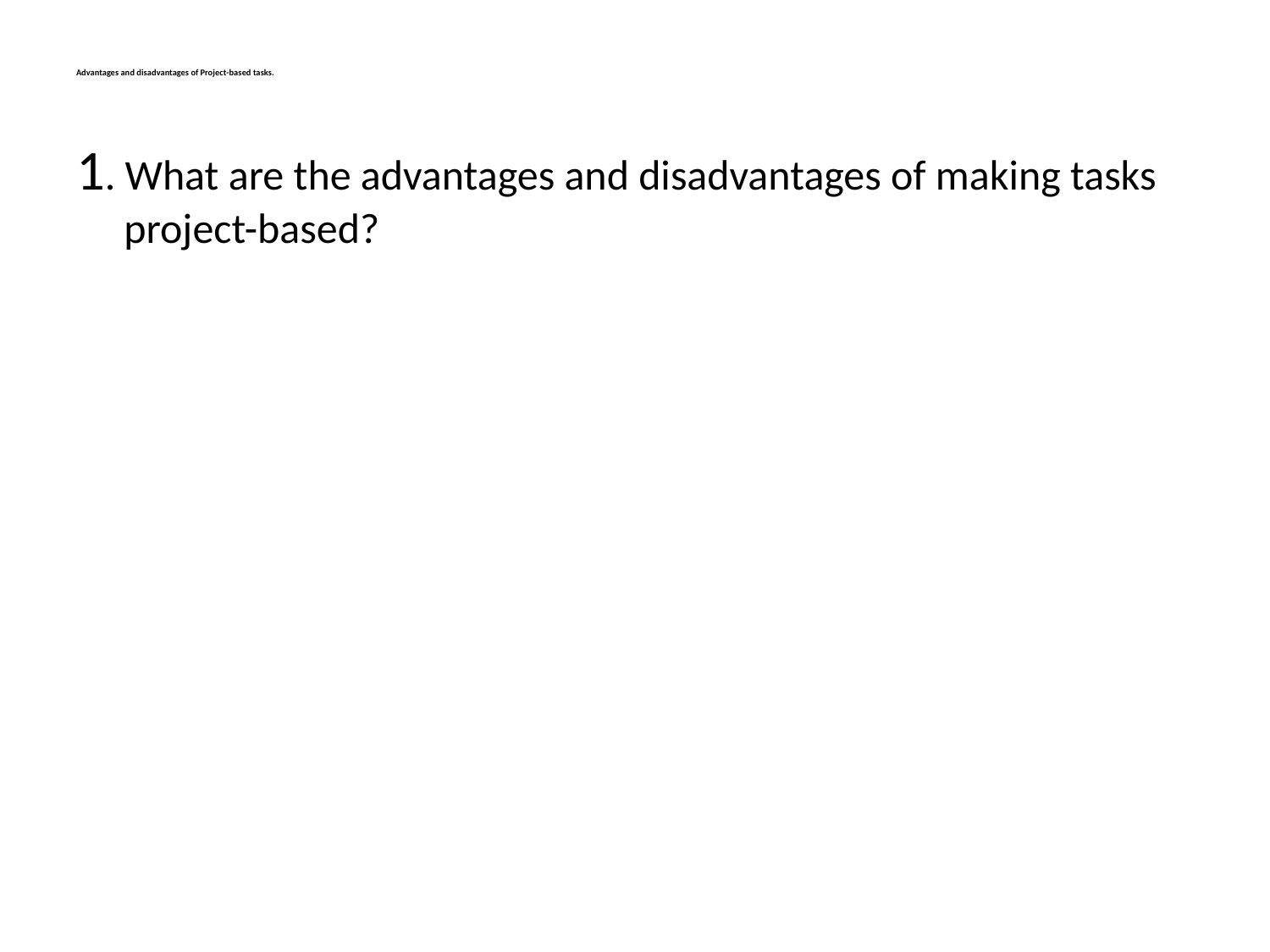

# Advantages and disadvantages of Project-based tasks.
1. What are the advantages and disadvantages of making tasks project-based?